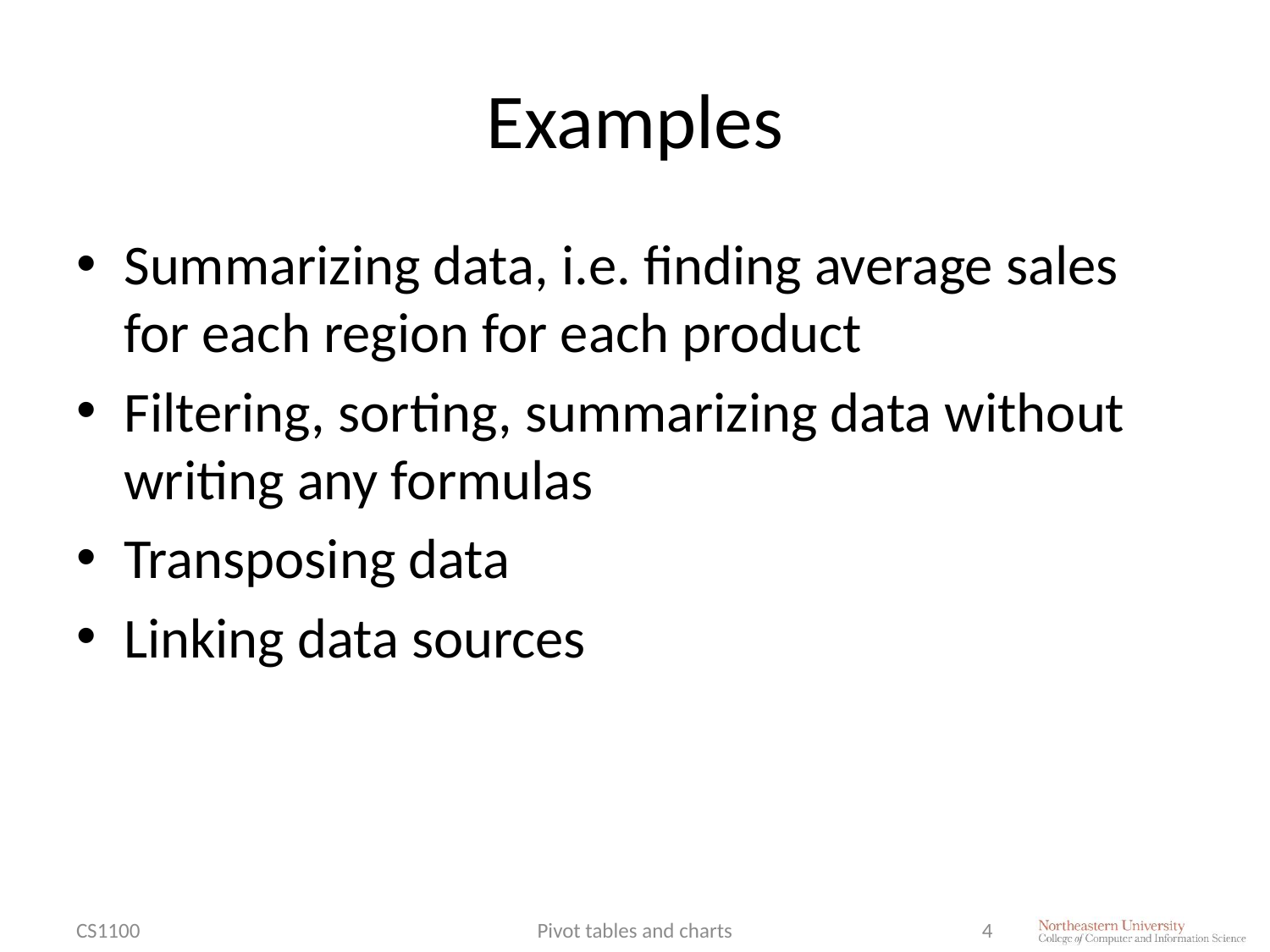

# Examples
Summarizing data, i.e. finding average sales for each region for each product
Filtering, sorting, summarizing data without writing any formulas
Transposing data
Linking data sources

CS1100
Pivot tables and charts
4